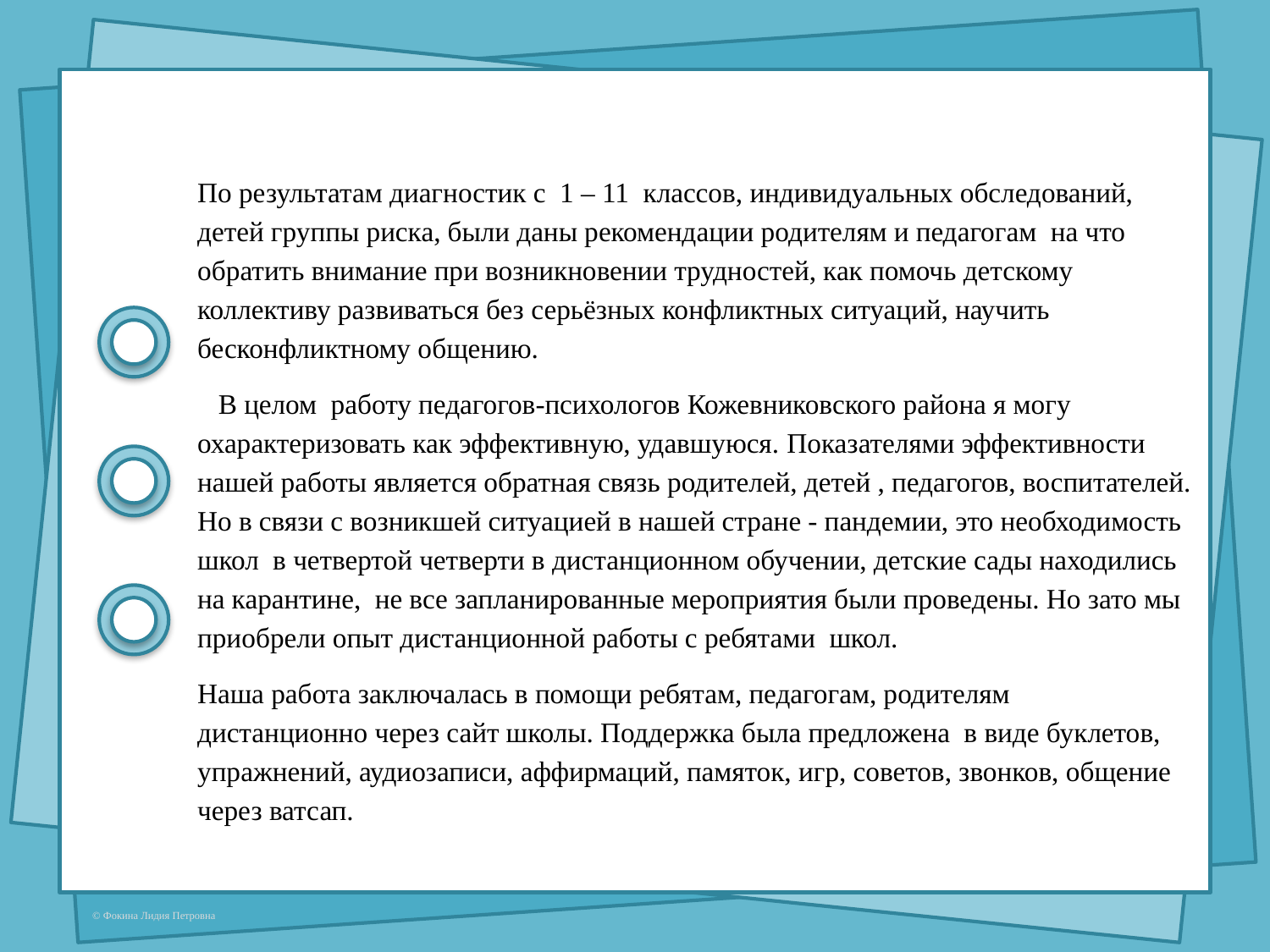

По результатам диагностик с  1 – 11  классов, индивидуальных обследований, детей группы риска, были даны рекомендации родителям и педагогам  на что обратить внимание при возникновении трудностей, как помочь детскому коллективу развиваться без серьёзных конфликтных ситуаций, научить бесконфликтному общению.
   В целом  работу педагогов-психологов Кожевниковского района я могу охарактеризовать как эффективную, удавшуюся. Показателями эффективности нашей работы является обратная связь родителей, детей , педагогов, воспитателей. Но в связи с возникшей ситуацией в нашей стране - пандемии, это необходимость школ  в четвертой четверти в дистанционном обучении, детские сады находились на карантине,  не все запланированные мероприятия были проведены. Но зато мы приобрели опыт дистанционной работы с ребятами  школ.
Наша работа заключалась в помощи ребятам, педагогам, родителям  дистанционно через сайт школы. Поддержка была предложена  в виде буклетов, упражнений, аудиозаписи, аффирмаций, памяток, игр, советов, звонков, общение через ватсап.